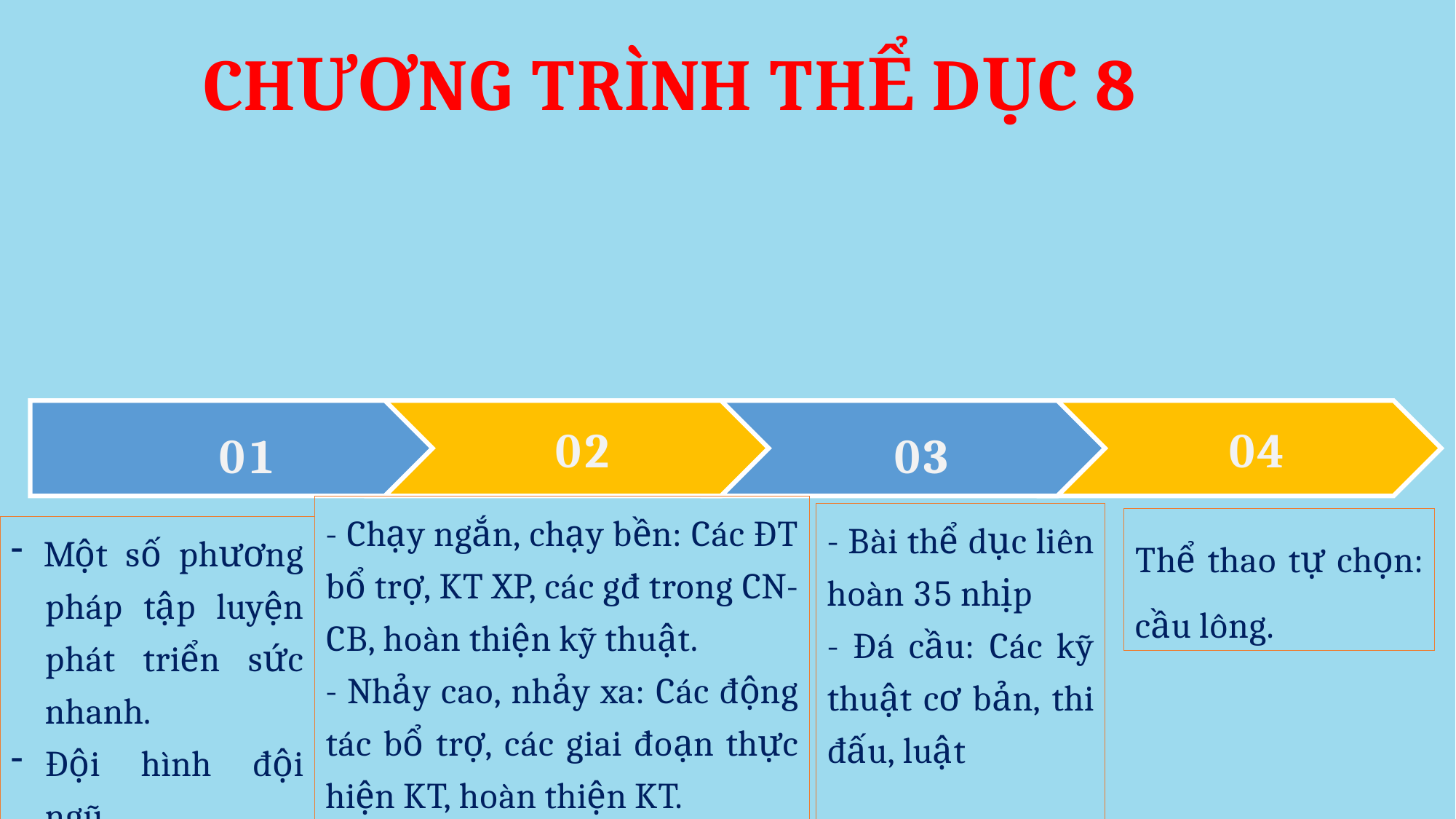

CHƯƠNG TRÌNH THỂ DỤC 8

01

02

03

04
- Chạy ngắn, chạy bền: Các ĐT bổ trợ, KT XP, các gđ trong CN-CB, hoàn thiện kỹ thuật.
- Nhảy cao, nhảy xa: Các động tác bổ trợ, các giai đoạn thực hiện KT, hoàn thiện KT.

- Bài thể dục liên hoàn 35 nhịp
- Đá cầu: Các kỹ thuật cơ bản, thi đấu, luật

Thể thao tự chọn: cầu lông.
Một số phương pháp tập luyện phát triển sức nhanh.
Đội hình đội ngũ